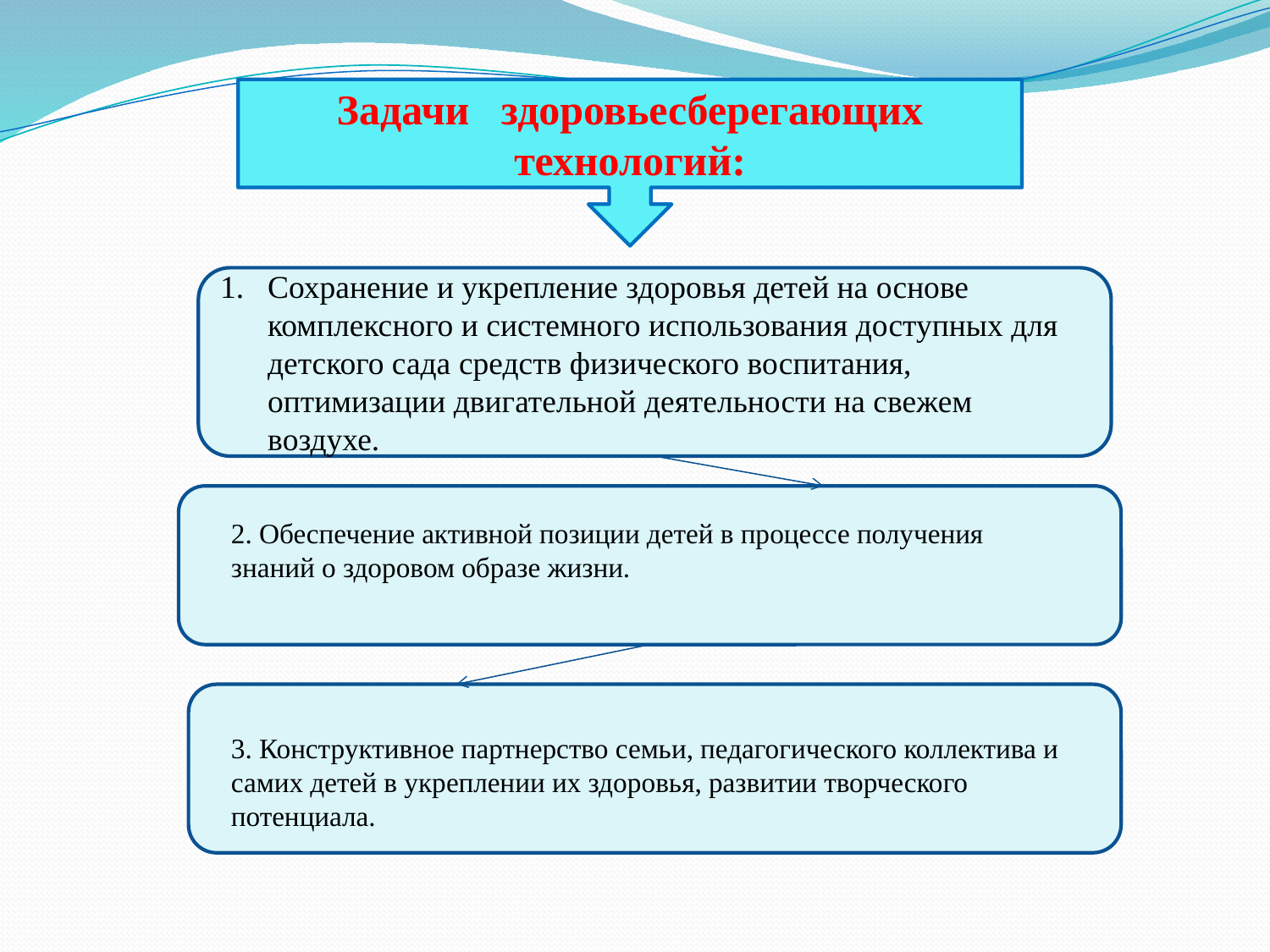

Задачи   здоровьесберегающих технологий:
Сохранение и укрепление здоровья детей на основе комплексного и системного использования доступных для детского сада средств физического воспитания, оптимизации двигательной деятельности на свежем воздухе.

2. Обеспечение активной позиции детей в процессе получения      знаний о здоровом образе жизни.

3. Конструктивное партнерство семьи, педагогического коллектива и самих детей в укреплении их здоровья, развитии творческого потенциала.